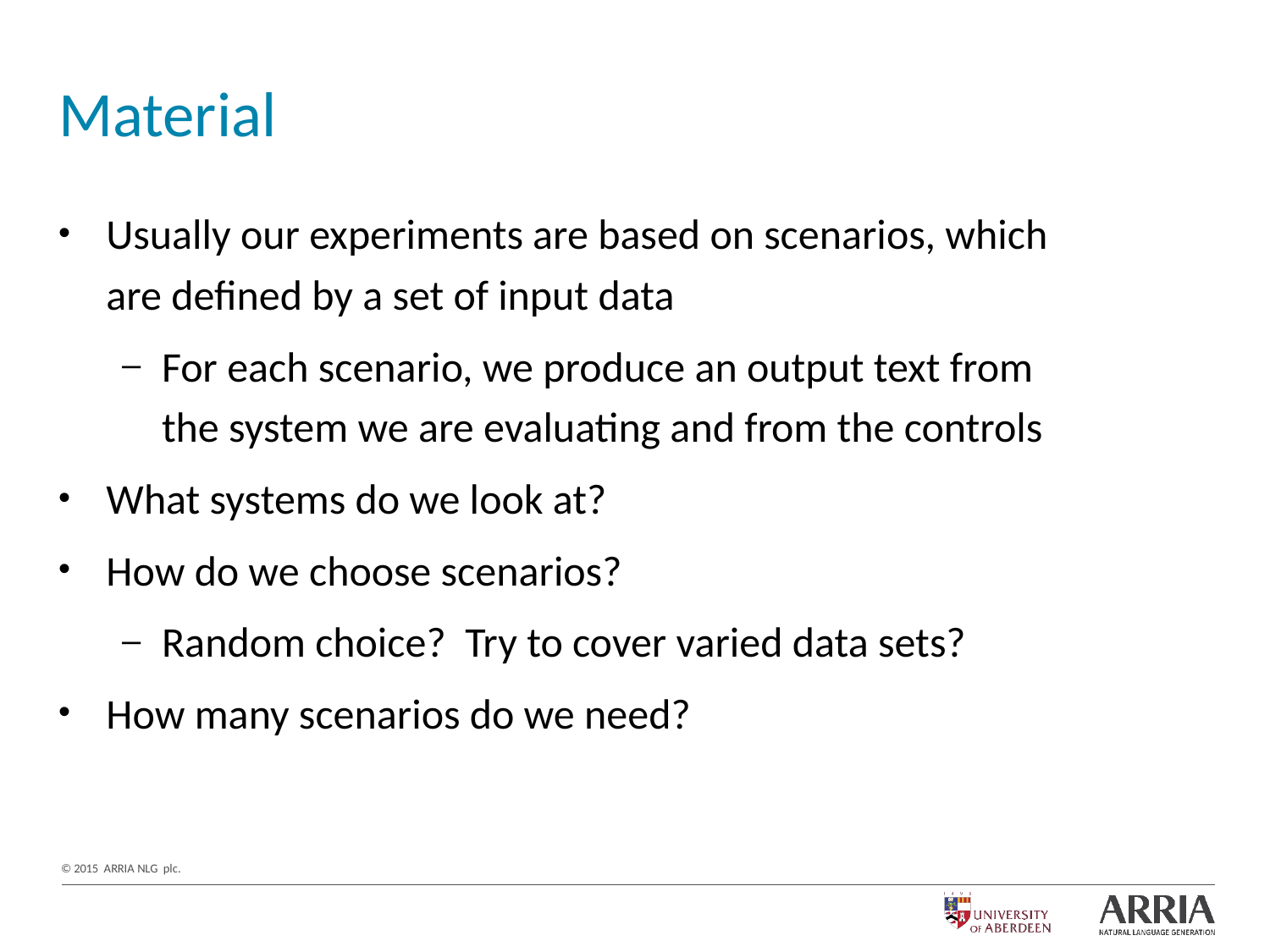

# Material
Usually our experiments are based on scenarios, which are defined by a set of input data
For each scenario, we produce an output text from the system we are evaluating and from the controls
What systems do we look at?
How do we choose scenarios?
Random choice?  Try to cover varied data sets?
How many scenarios do we need?